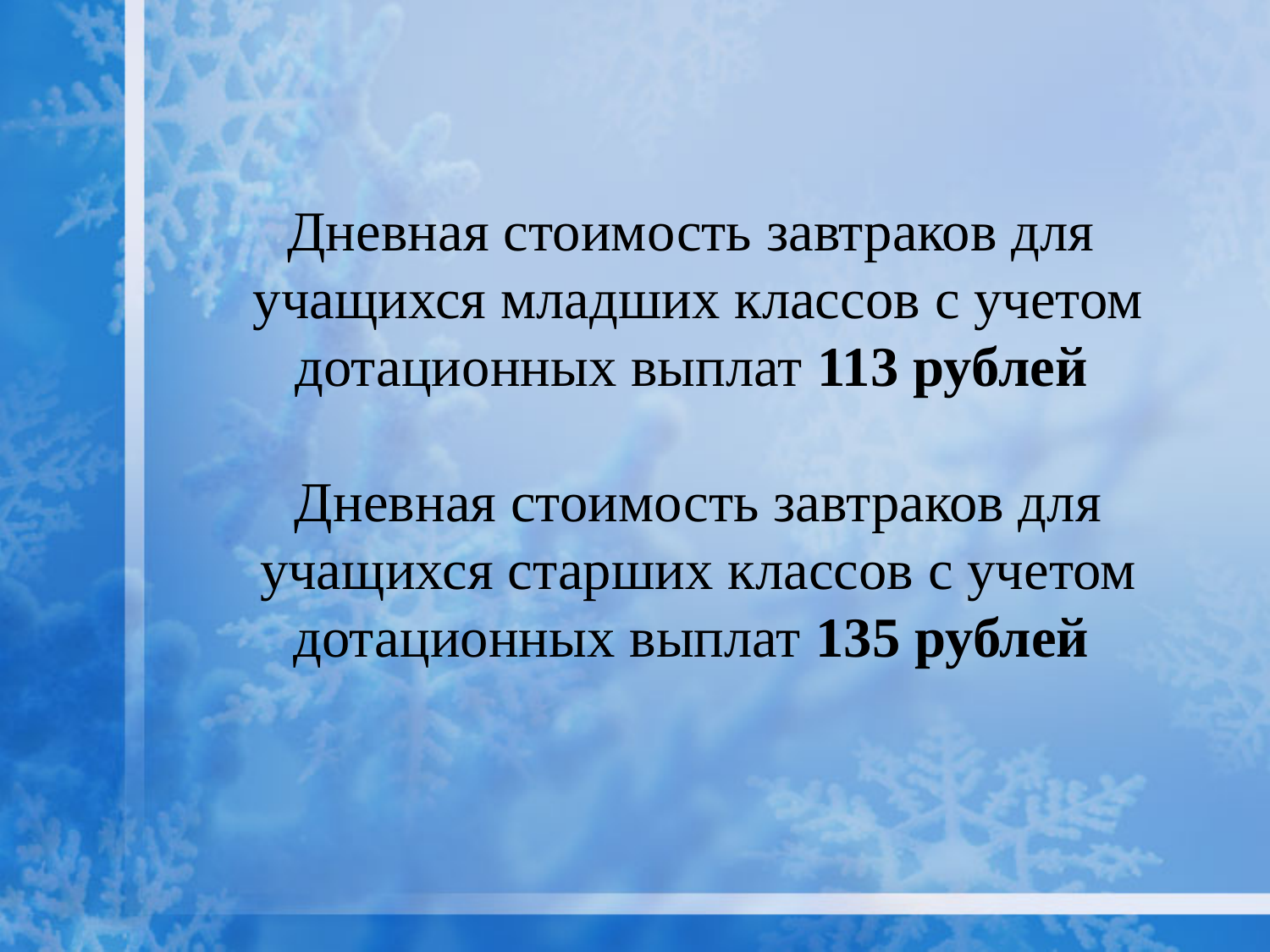

# Дневная стоимость завтраков для учащихся младших классов с учетом дотационных выплат 113 рублей Дневная стоимость завтраков для учащихся старших классов с учетом дотационных выплат 135 рублей